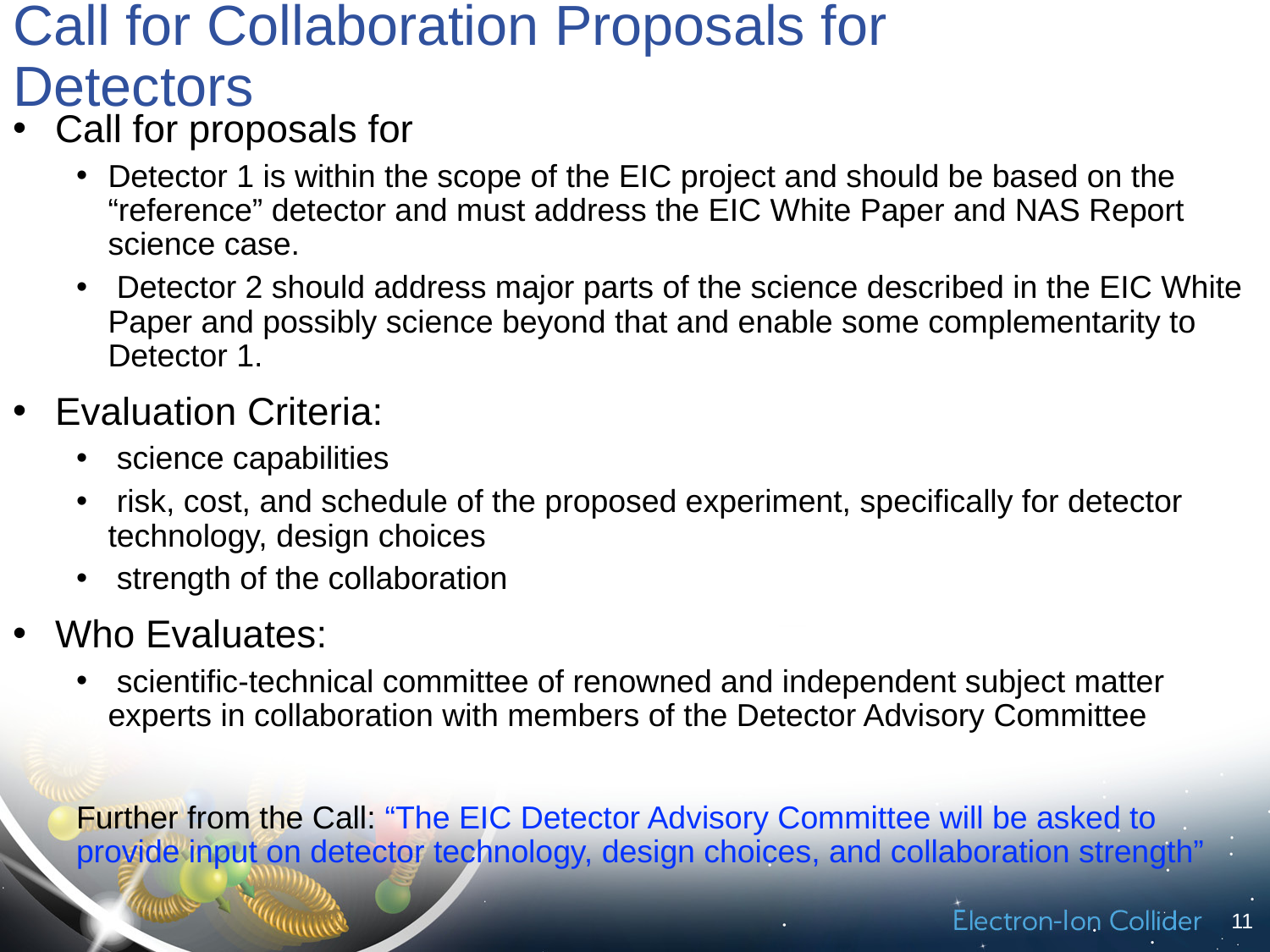

# Call for Collaboration Proposals for Detectors
 Call for proposals for
Detector 1 is within the scope of the EIC project and should be based on the “reference” detector and must address the EIC White Paper and NAS Report science case.
 Detector 2 should address major parts of the science described in the EIC White Paper and possibly science beyond that and enable some complementarity to Detector 1.
 Evaluation Criteria:
 science capabilities
 risk, cost, and schedule of the proposed experiment, specifically for detector technology, design choices
 strength of the collaboration
 Who Evaluates:
 scientific-technical committee of renowned and independent subject matter experts in collaboration with members of the Detector Advisory Committee

Further from the Call: “The EIC Detector Advisory Committee will be asked to provide input on detector technology, design choices, and collaboration strength”
11